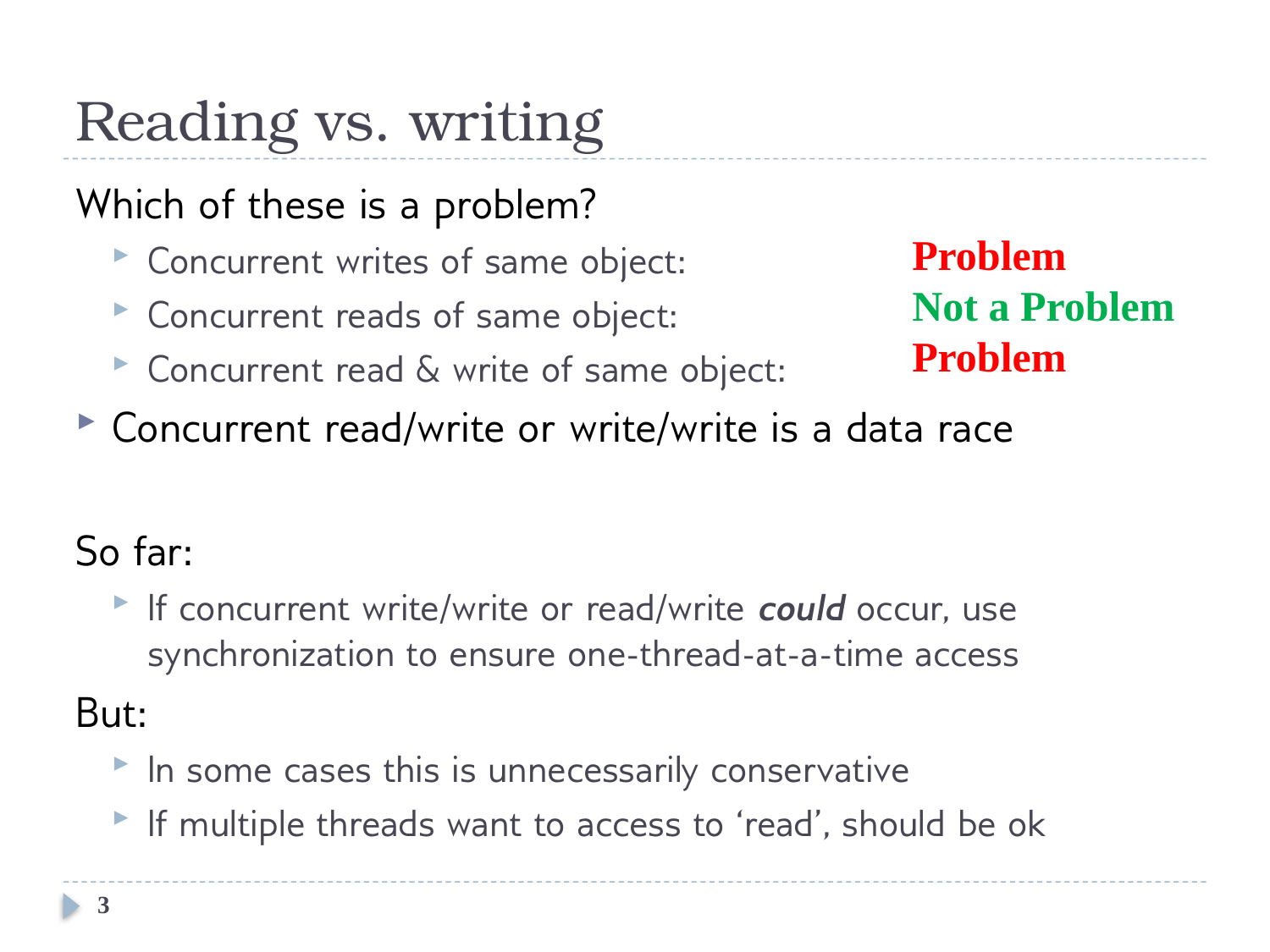

# Reading vs. writing
Which of these is a problem?
Concurrent writes of same object:
Concurrent reads of same object:
Concurrent read & write of same object:
Concurrent read/write or write/write is a data race

So far:
If concurrent write/write or read/write could occur, use synchronization to ensure one-thread-at-a-time access
But:
In some cases this is unnecessarily conservative
If multiple threads want to access to ‘read’, should be ok
Problem
Not a Problem
Problem
3